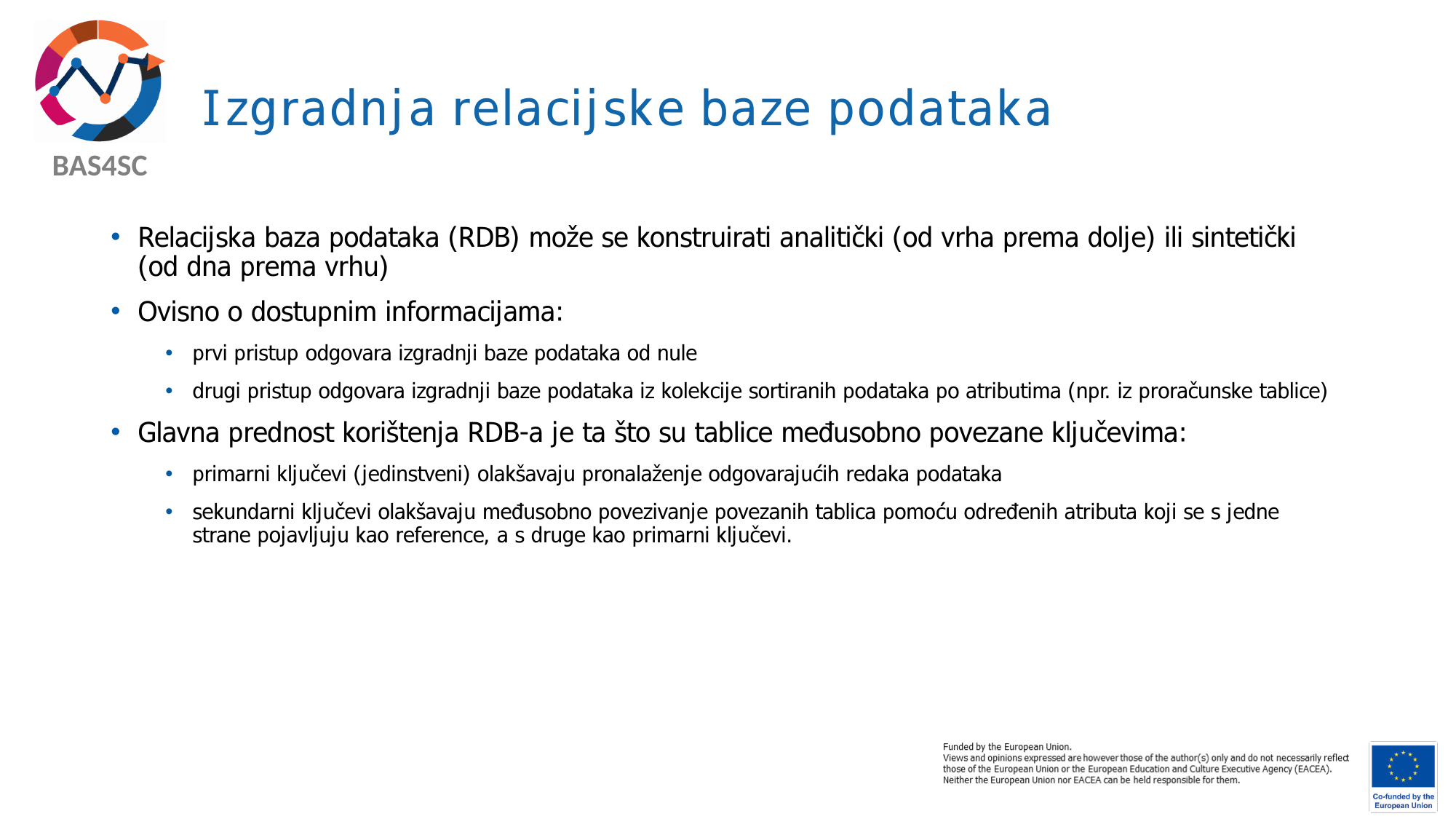

# Izgradnja relacijske baze podataka
Relacijska baza podataka (RDB) može se konstruirati analitički (od vrha prema dolje) ili sintetički (od dna prema vrhu)
Ovisno o dostupnim informacijama:
prvi pristup odgovara izgradnji baze podataka od nule
drugi pristup odgovara izgradnji baze podataka iz kolekcije sortiranih podataka po atributima (npr. iz proračunske tablice)
Glavna prednost korištenja RDB-a je ta što su tablice međusobno povezane ključevima:
primarni ključevi (jedinstveni) olakšavaju pronalaženje odgovarajućih redaka podataka
sekundarni ključevi olakšavaju međusobno povezivanje povezanih tablica pomoću određenih atributa koji se s jedne strane pojavljuju kao reference, a s druge kao primarni ključevi.